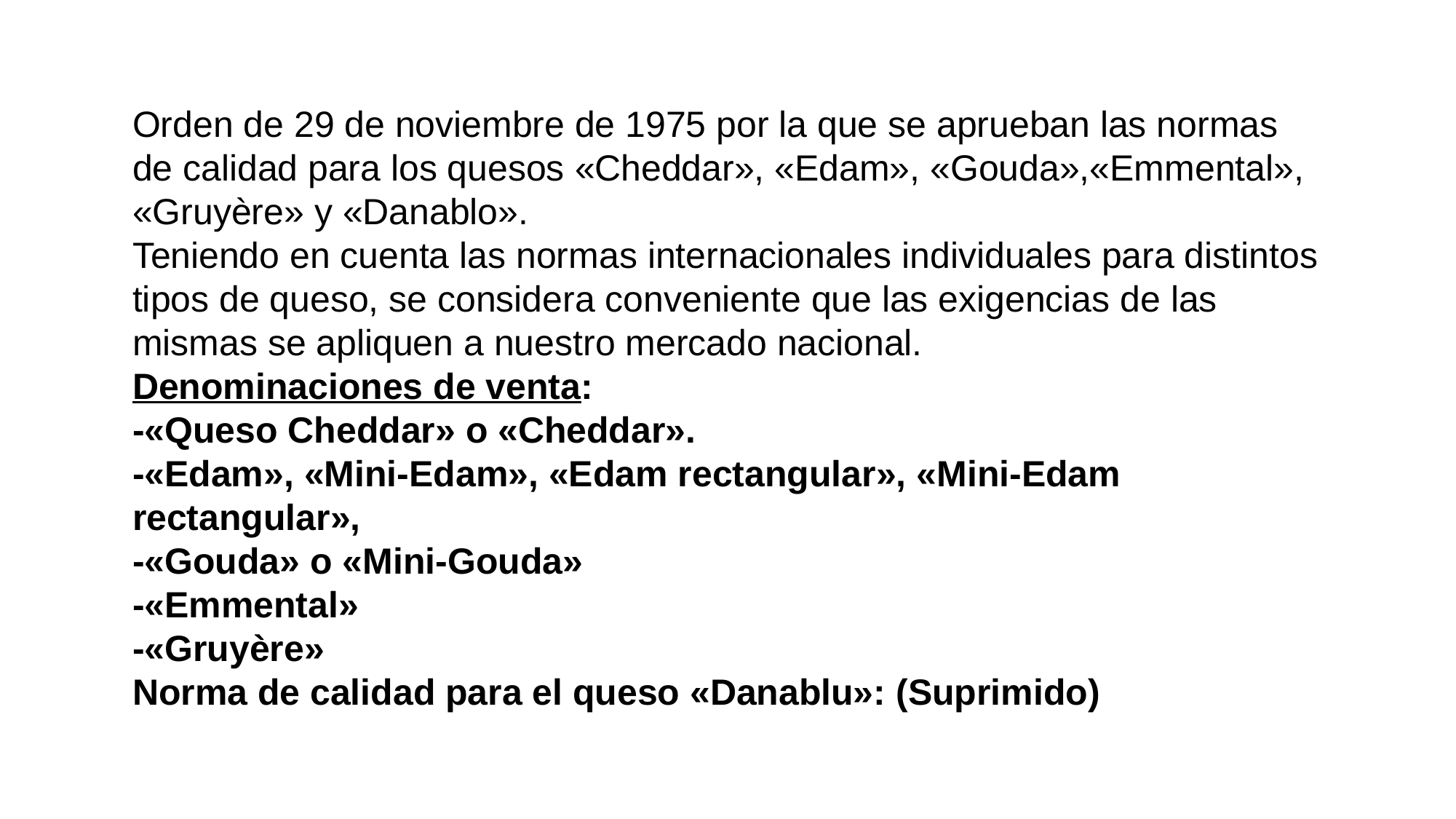

Orden de 29 de noviembre de 1975 por la que se aprueban las normas de calidad para los quesos «Cheddar», «Edam», «Gouda»,«Emmental», «Gruyère» y «Danablo».
Teniendo en cuenta las normas internacionales individuales para distintos tipos de queso, se considera conveniente que las exigencias de las mismas se apliquen a nuestro mercado nacional.
Denominaciones de venta:
-«Queso Cheddar» o «Cheddar».
-«Edam», «Mini-Edam», «Edam rectangular», «Mini-Edam rectangular»,
-«Gouda» o «Mini-Gouda»
-«Emmental»
-«Gruyère»
Norma de calidad para el queso «Danablu»: (Suprimido)